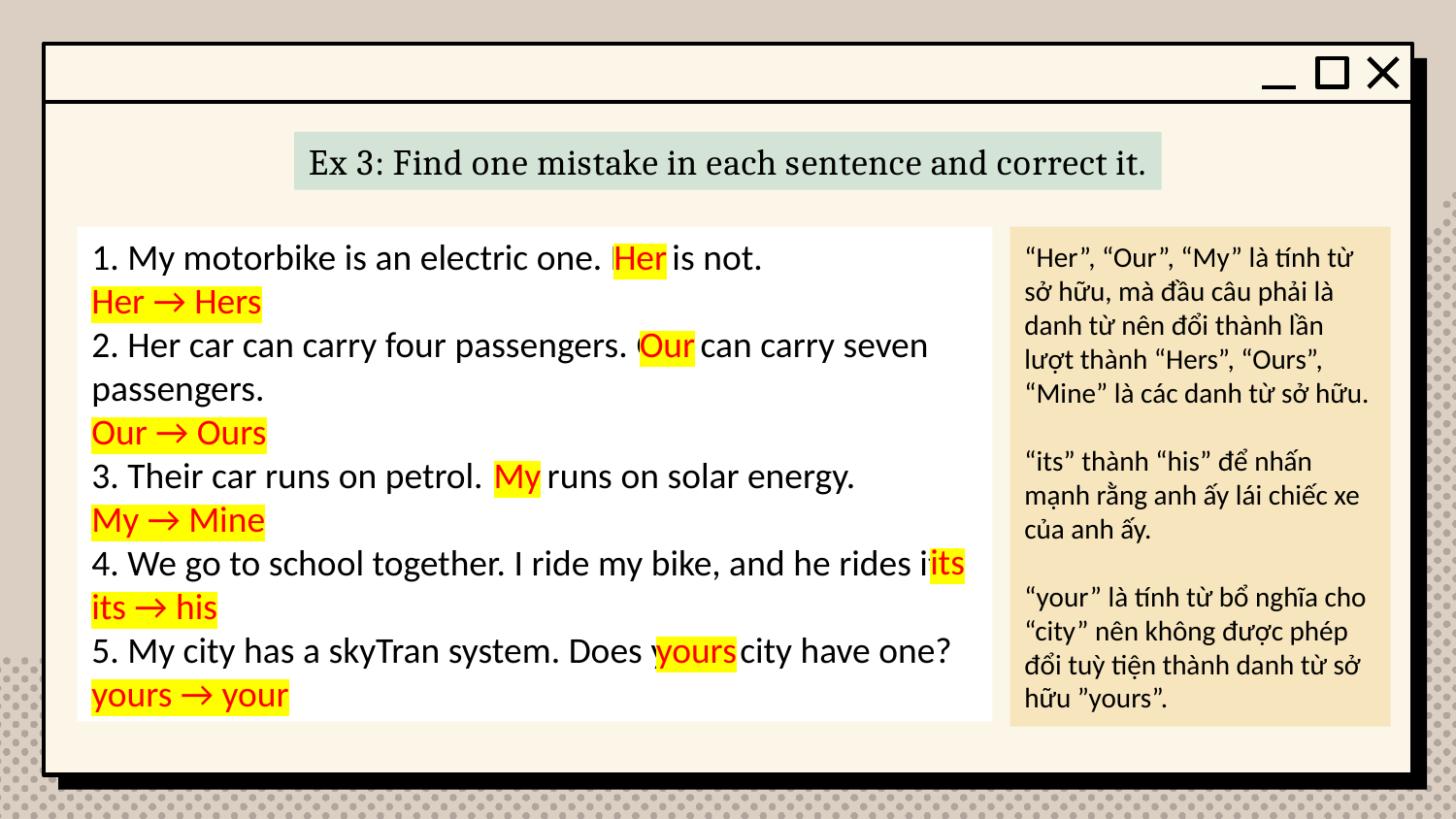

Ex 3: Find one mistake in each sentence and correct it.
1. My motorbike is an electric one. Her is not.
Her → Hers
2. Her car can carry four passengers. Our can carry seven passengers.
Our → Ours
3. Their car runs on petrol. My runs on solar energy.
My → Mine
4. We go to school together. I ride my bike, and he rides its.
its → his
5. My city has a skyTran system. Does yours city have one?
yours → your
“Her”, “Our”, “My” là tính từ sở hữu, mà đầu câu phải là danh từ nên đổi thành lần lượt thành “Hers”, “Ours”, “Mine” là các danh từ sở hữu.

“its” thành “his” để nhấn mạnh rằng anh ấy lái chiếc xe của anh ấy.

“your” là tính từ bổ nghĩa cho “city” nên không được phép đổi tuỳ tiện thành danh từ sở hữu ”yours”.
Her
Our
My
its
yours